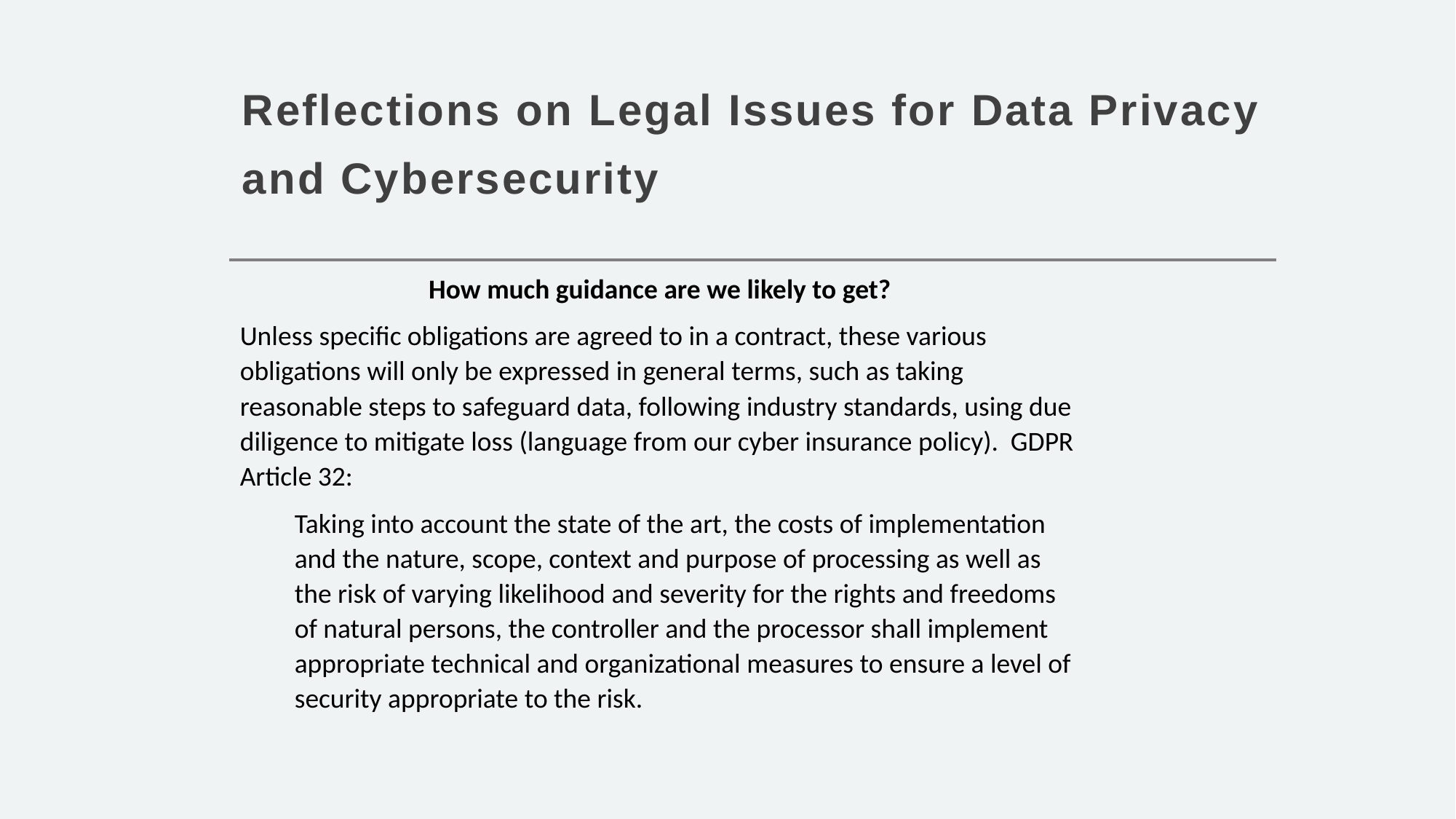

# Reflections on Legal Issues for Data Privacy and Cybersecurity
How much guidance are we likely to get?
Unless specific obligations are agreed to in a contract, these various obligations will only be expressed in general terms, such as taking reasonable steps to safeguard data, following industry standards, using due diligence to mitigate loss (language from our cyber insurance policy).  GDPR Article 32:
Taking into account the state of the art, the costs of implementation and the nature, scope, context and purpose of processing as well as the risk of varying likelihood and severity for the rights and freedoms of natural persons, the controller and the processor shall implement appropriate technical and organizational measures to ensure a level of security appropriate to the risk.